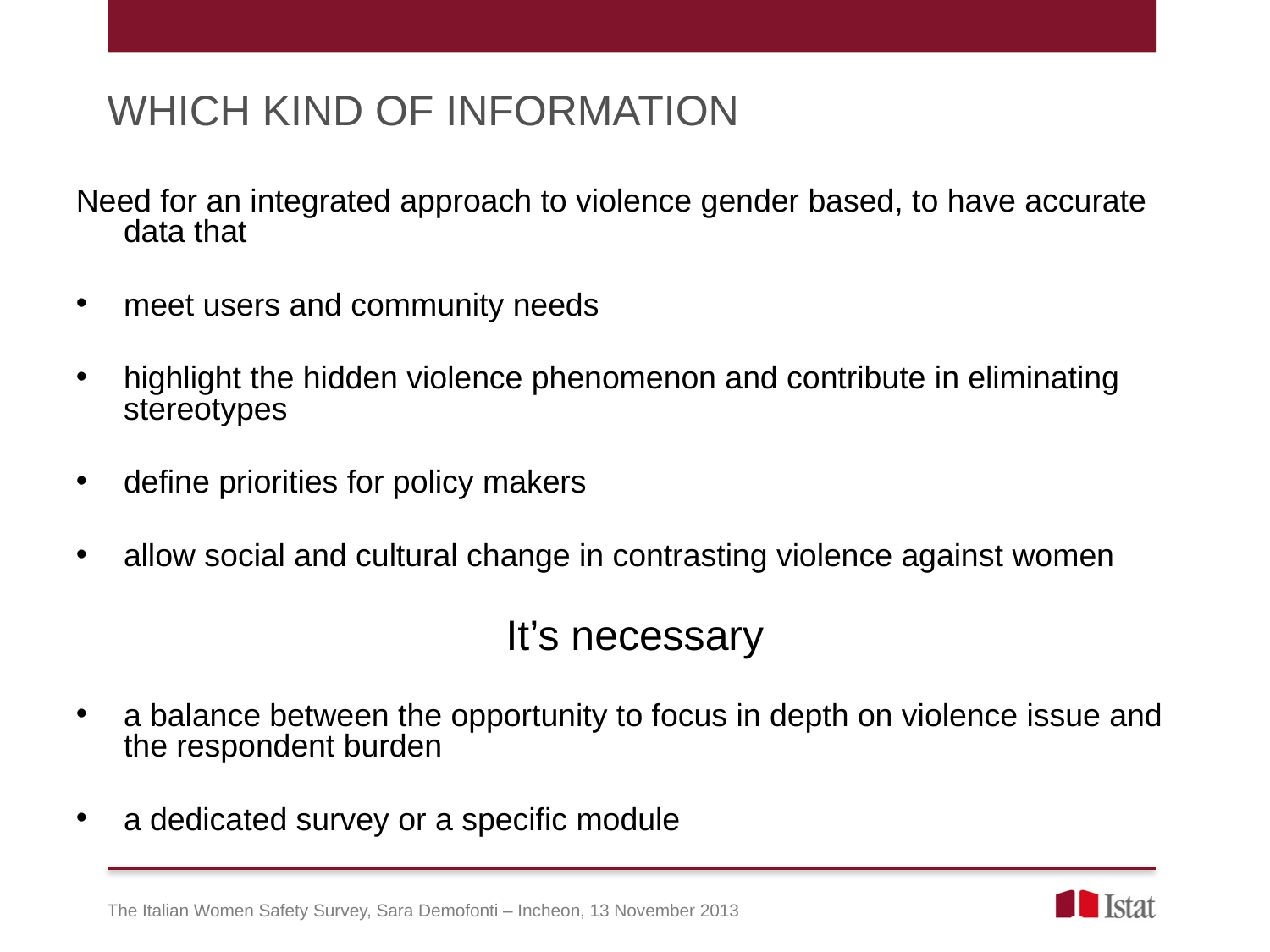

WHICH KIND OF INFORMATION
Need for an integrated approach to violence gender based, to have accurate data that

meet users and community needs

highlight the hidden violence phenomenon and contribute in eliminating stereotypes

define priorities for policy makers

allow social and cultural change in contrasting violence against women

It’s necessary

a balance between the opportunity to focus in depth on violence issue and the respondent burden

a dedicated survey or a specific module
The Italian Women Safety Survey, Sara Demofonti – Incheon, 13 November 2013